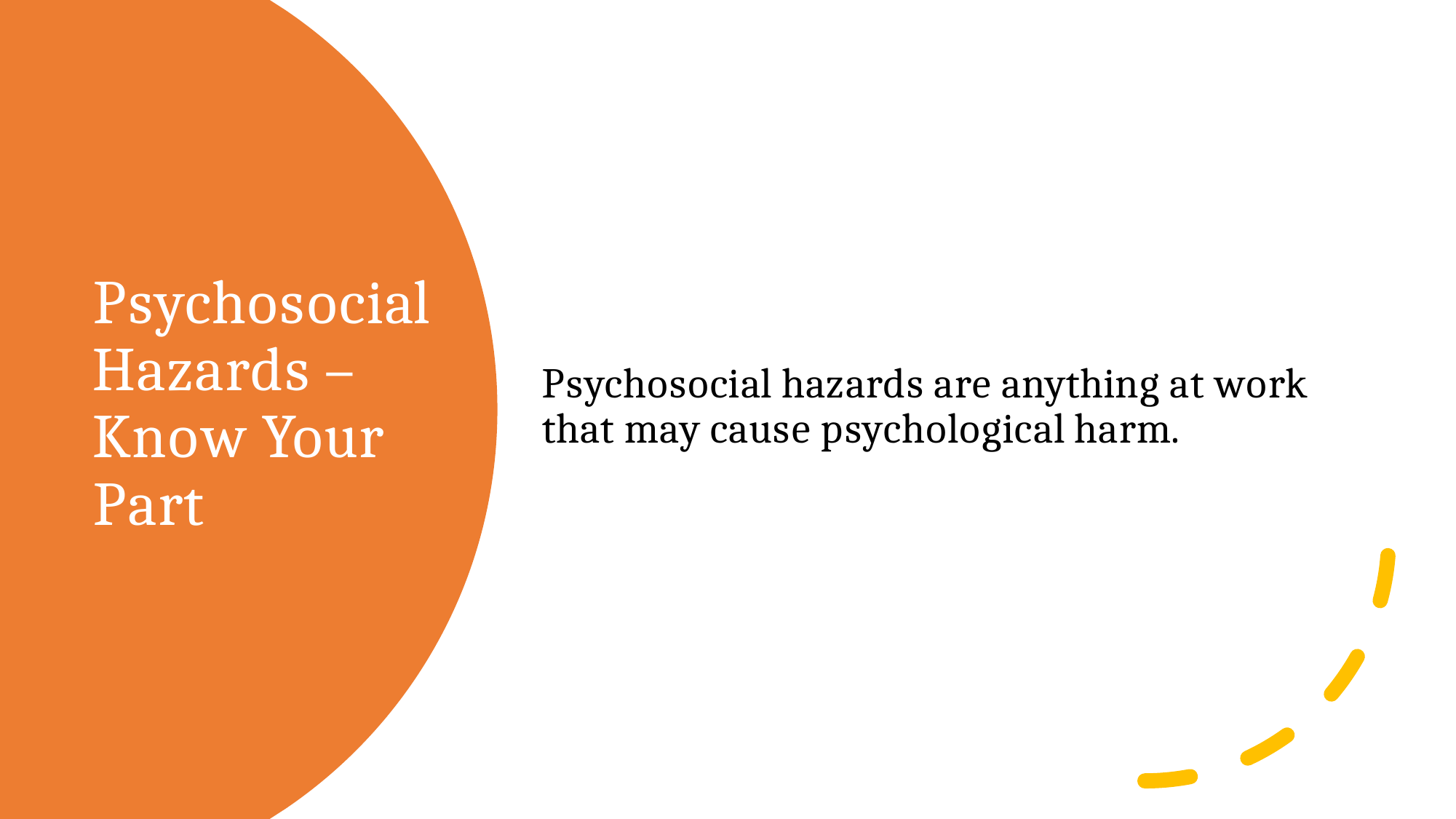

Psychosocial hazards are anything at work that may cause psychological harm.

# Psychosocial Hazards – Know Your Part